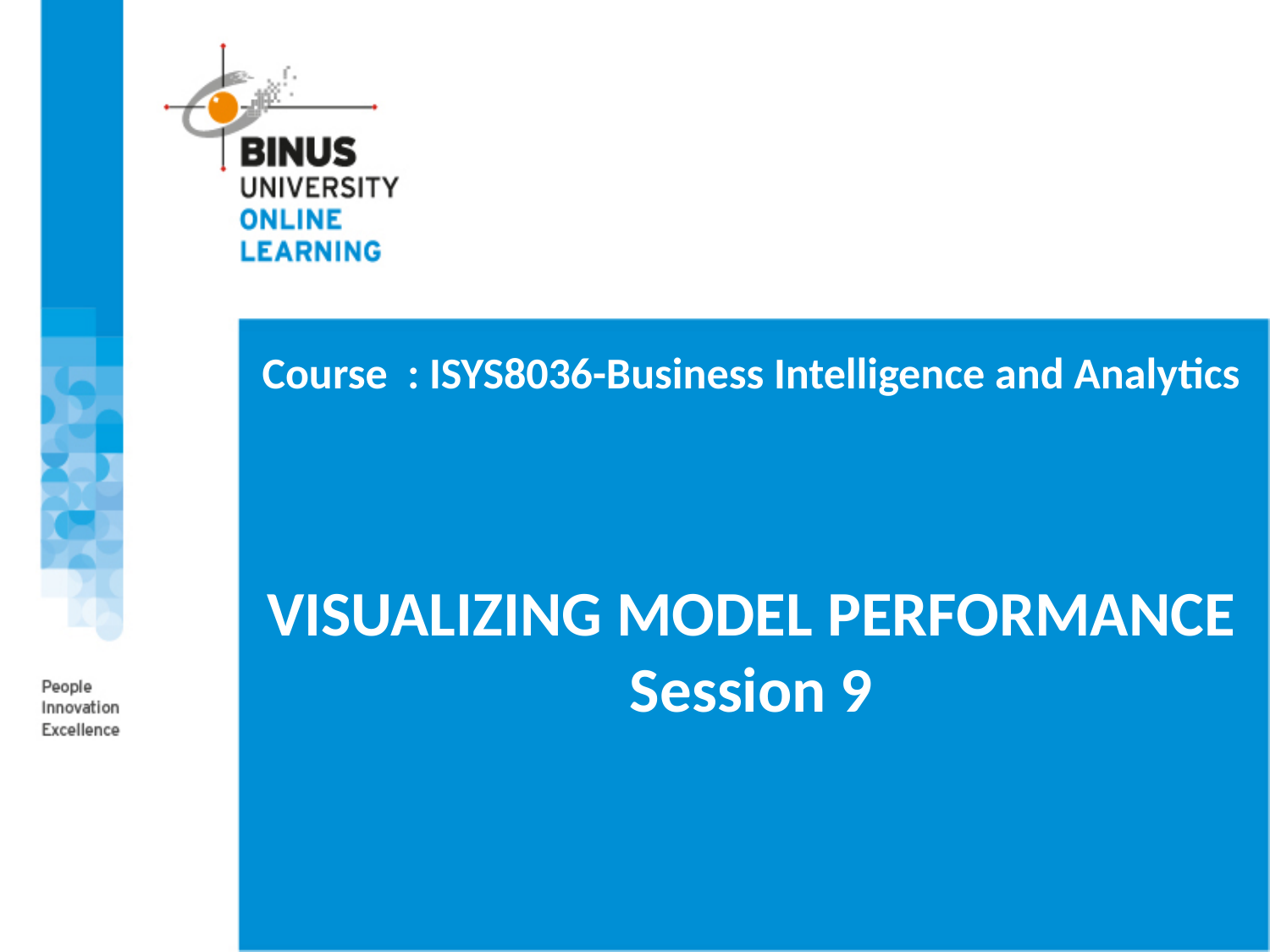

Course  : ISYS8036-Business Intelligence and Analytics
VISUALIZING MODEL PERFORMANCE
Session 9